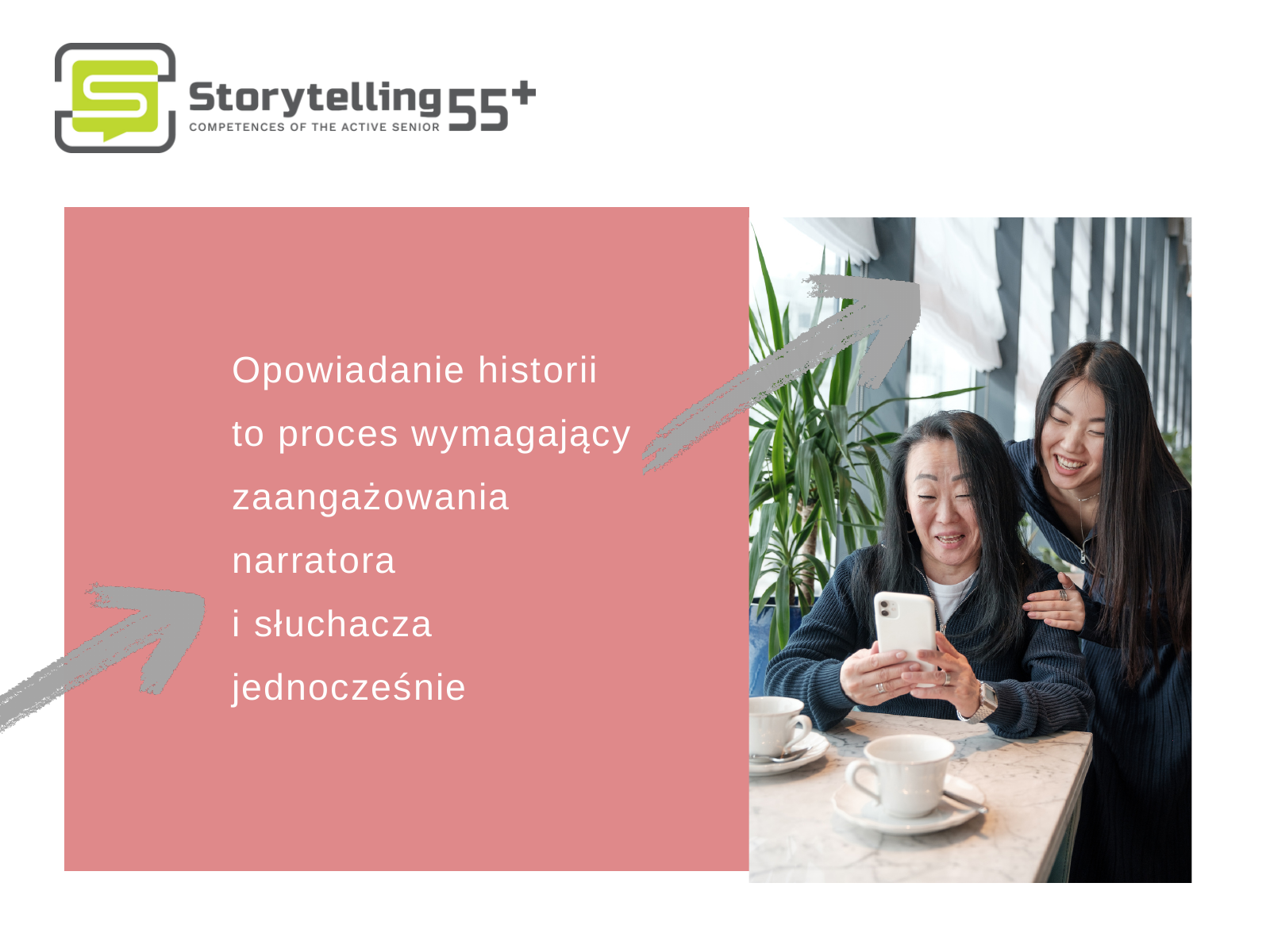

Opowiadanie historii
to proces wymagający zaangażowania narratora
i słuchacza jednocześnie